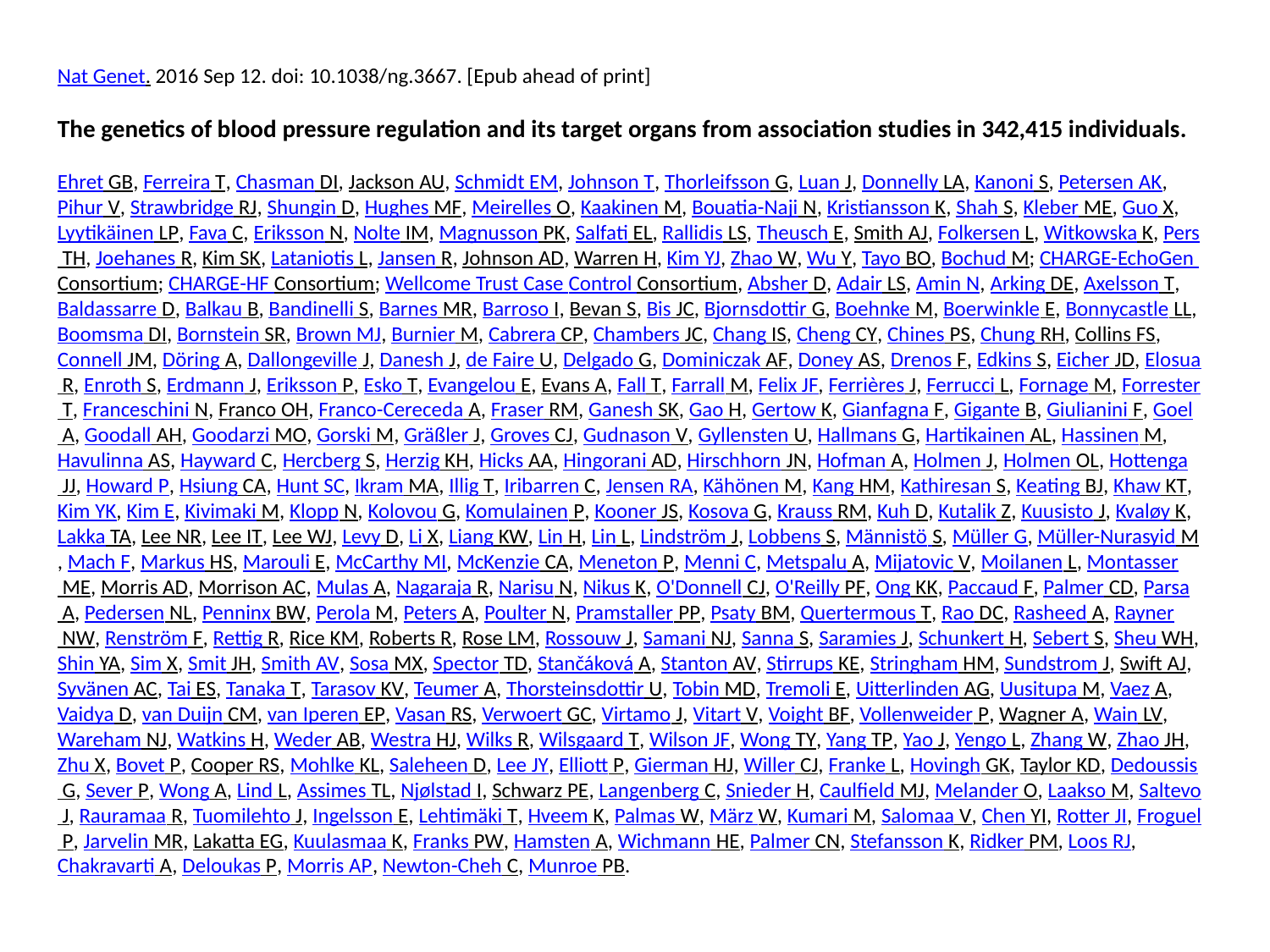

Nat Genet. 2016 Sep 12. doi: 10.1038/ng.3667. [Epub ahead of print]

The genetics of blood pressure regulation and its target organs from association studies in 342,415 individuals.

Ehret GB, Ferreira T, Chasman DI, Jackson AU, Schmidt EM, Johnson T, Thorleifsson G, Luan J, Donnelly LA, Kanoni S, Petersen AK, Pihur V, Strawbridge RJ, Shungin D, Hughes MF, Meirelles O, Kaakinen M, Bouatia-Naji N, Kristiansson K, Shah S, Kleber ME, Guo X, Lyytikäinen LP, Fava C, Eriksson N, Nolte IM, Magnusson PK, Salfati EL, Rallidis LS, Theusch E, Smith AJ, Folkersen L, Witkowska K, Pers TH, Joehanes R, Kim SK, Lataniotis L, Jansen R, Johnson AD, Warren H, Kim YJ, Zhao W, Wu Y, Tayo BO, Bochud M; CHARGE-EchoGen Consortium; CHARGE-HF Consortium; Wellcome Trust Case Control Consortium, Absher D, Adair LS, Amin N, Arking DE, Axelsson T, Baldassarre D, Balkau B, Bandinelli S, Barnes MR, Barroso I, Bevan S, Bis JC, Bjornsdottir G, Boehnke M, Boerwinkle E, Bonnycastle LL, Boomsma DI, Bornstein SR, Brown MJ, Burnier M, Cabrera CP, Chambers JC, Chang IS, Cheng CY, Chines PS, Chung RH, Collins FS, Connell JM, Döring A, Dallongeville J, Danesh J, de Faire U, Delgado G, Dominiczak AF, Doney AS, Drenos F, Edkins S, Eicher JD, Elosua R, Enroth S, Erdmann J, Eriksson P, Esko T, Evangelou E, Evans A, Fall T, Farrall M, Felix JF, Ferrières J, Ferrucci L, Fornage M, Forrester T, Franceschini N, Franco OH, Franco-Cereceda A, Fraser RM, Ganesh SK, Gao H, Gertow K, Gianfagna F, Gigante B, Giulianini F, Goel A, Goodall AH, Goodarzi MO, Gorski M, Gräßler J, Groves CJ, Gudnason V, Gyllensten U, Hallmans G, Hartikainen AL, Hassinen M, Havulinna AS, Hayward C, Hercberg S, Herzig KH, Hicks AA, Hingorani AD, Hirschhorn JN, Hofman A, Holmen J, Holmen OL, Hottenga JJ, Howard P, Hsiung CA, Hunt SC, Ikram MA, Illig T, Iribarren C, Jensen RA, Kähönen M, Kang HM, Kathiresan S, Keating BJ, Khaw KT, Kim YK, Kim E, Kivimaki M, Klopp N, Kolovou G, Komulainen P, Kooner JS, Kosova G, Krauss RM, Kuh D, Kutalik Z, Kuusisto J, Kvaløy K, Lakka TA, Lee NR, Lee IT, Lee WJ, Levy D, Li X, Liang KW, Lin H, Lin L, Lindström J, Lobbens S, Männistö S, Müller G, Müller-Nurasyid M, Mach F, Markus HS, Marouli E, McCarthy MI, McKenzie CA, Meneton P, Menni C, Metspalu A, Mijatovic V, Moilanen L, Montasser ME, Morris AD, Morrison AC, Mulas A, Nagaraja R, Narisu N, Nikus K, O'Donnell CJ, O'Reilly PF, Ong KK, Paccaud F, Palmer CD, Parsa A, Pedersen NL, Penninx BW, Perola M, Peters A, Poulter N, Pramstaller PP, Psaty BM, Quertermous T, Rao DC, Rasheed A, Rayner NW, Renström F, Rettig R, Rice KM, Roberts R, Rose LM, Rossouw J, Samani NJ, Sanna S, Saramies J, Schunkert H, Sebert S, Sheu WH, Shin YA, Sim X, Smit JH, Smith AV, Sosa MX, Spector TD, Stančáková A, Stanton AV, Stirrups KE, Stringham HM, Sundstrom J, Swift AJ, Syvänen AC, Tai ES, Tanaka T, Tarasov KV, Teumer A, Thorsteinsdottir U, Tobin MD, Tremoli E, Uitterlinden AG, Uusitupa M, Vaez A, Vaidya D, van Duijn CM, van Iperen EP, Vasan RS, Verwoert GC, Virtamo J, Vitart V, Voight BF, Vollenweider P, Wagner A, Wain LV, Wareham NJ, Watkins H, Weder AB, Westra HJ, Wilks R, Wilsgaard T, Wilson JF, Wong TY, Yang TP, Yao J, Yengo L, Zhang W, Zhao JH, Zhu X, Bovet P, Cooper RS, Mohlke KL, Saleheen D, Lee JY, Elliott P, Gierman HJ, Willer CJ, Franke L, Hovingh GK, Taylor KD, Dedoussis G, Sever P, Wong A, Lind L, Assimes TL, Njølstad I, Schwarz PE, Langenberg C, Snieder H, Caulfield MJ, Melander O, Laakso M, Saltevo J, Rauramaa R, Tuomilehto J, Ingelsson E, Lehtimäki T, Hveem K, Palmas W, März W, Kumari M, Salomaa V, Chen YI, Rotter JI, Froguel P, Jarvelin MR, Lakatta EG, Kuulasmaa K, Franks PW, Hamsten A, Wichmann HE, Palmer CN, Stefansson K, Ridker PM, Loos RJ, Chakravarti A, Deloukas P, Morris AP, Newton-Cheh C, Munroe PB.